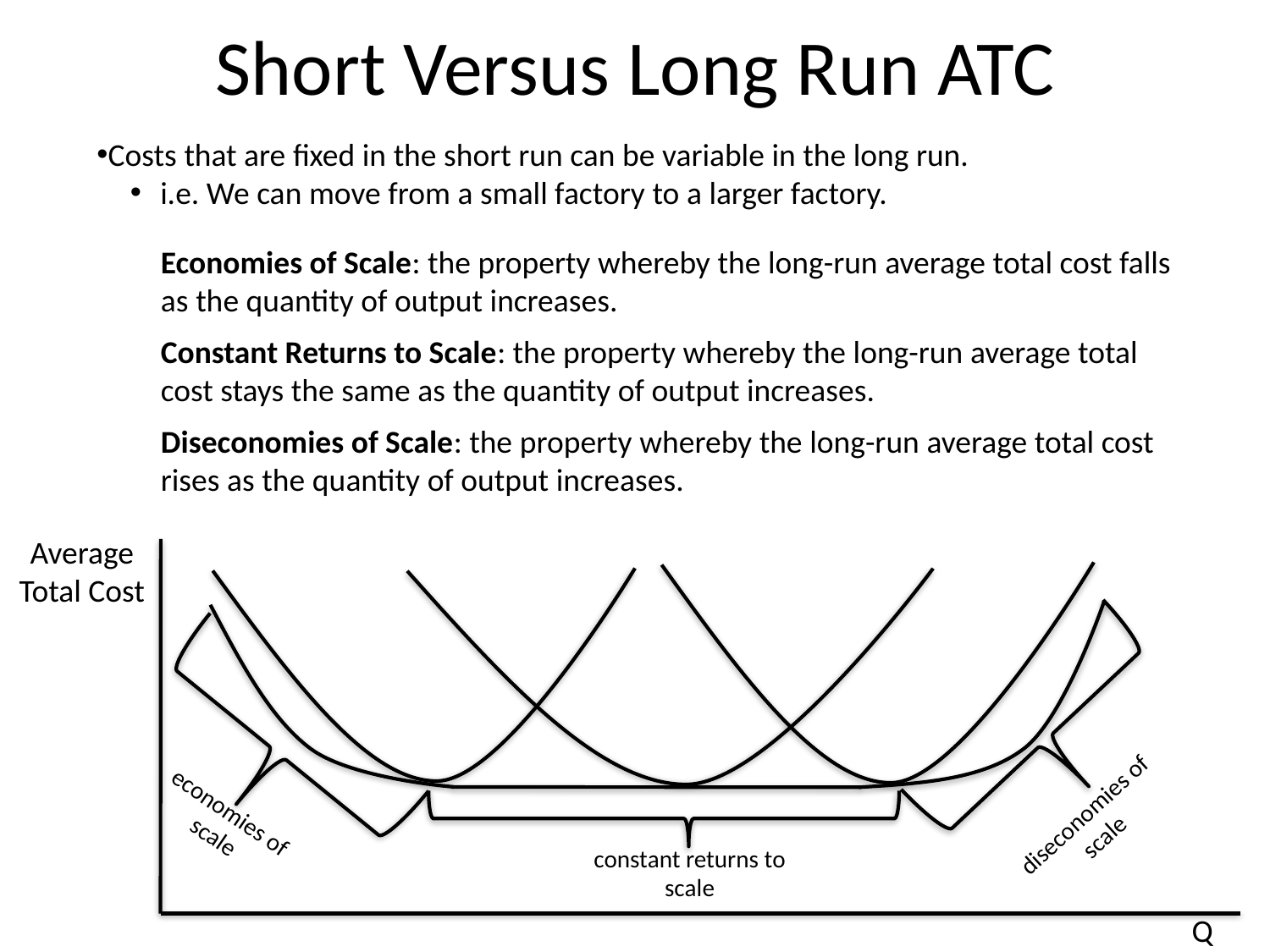

# Short Versus Long Run ATC
Costs that are fixed in the short run can be variable in the long run.
i.e. We can move from a small factory to a larger factory.
Economies of Scale: the property whereby the long-run average total cost falls as the quantity of output increases.
Constant Returns to Scale: the property whereby the long-run average total cost stays the same as the quantity of output increases.
Diseconomies of Scale: the property whereby the long-run average total cost rises as the quantity of output increases.
Average
Total Cost

economies of scale
diseconomies of scale
constant returns to scale
Q